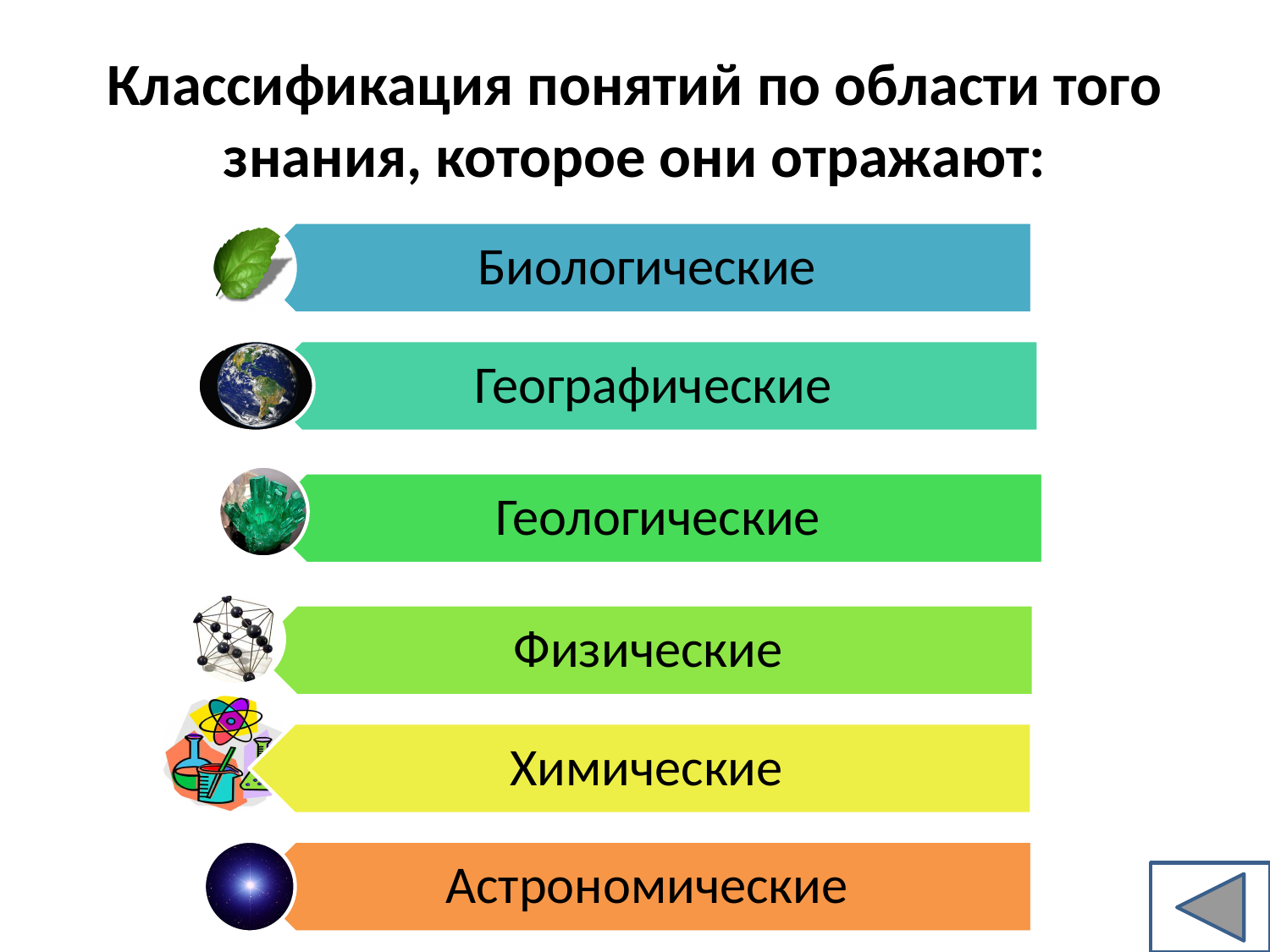

# Классификация понятий по области того знания, которое они отражают:
Биологические
Географические
Геологические
Физические
Химические
Астрономические